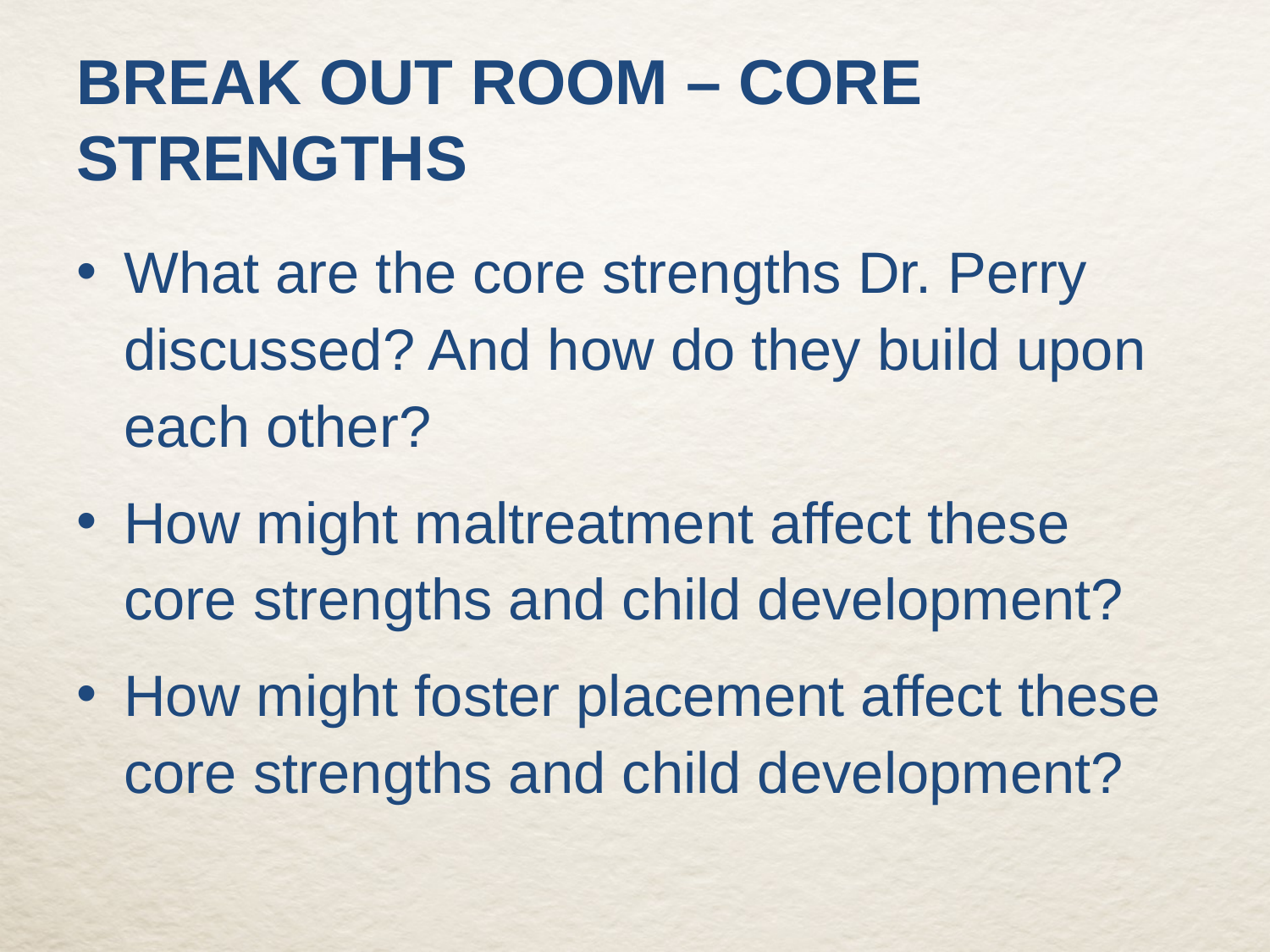

# Break out room – core strengths
What are the core strengths Dr. Perry discussed? And how do they build upon each other?
How might maltreatment affect these core strengths and child development?
How might foster placement affect these core strengths and child development?